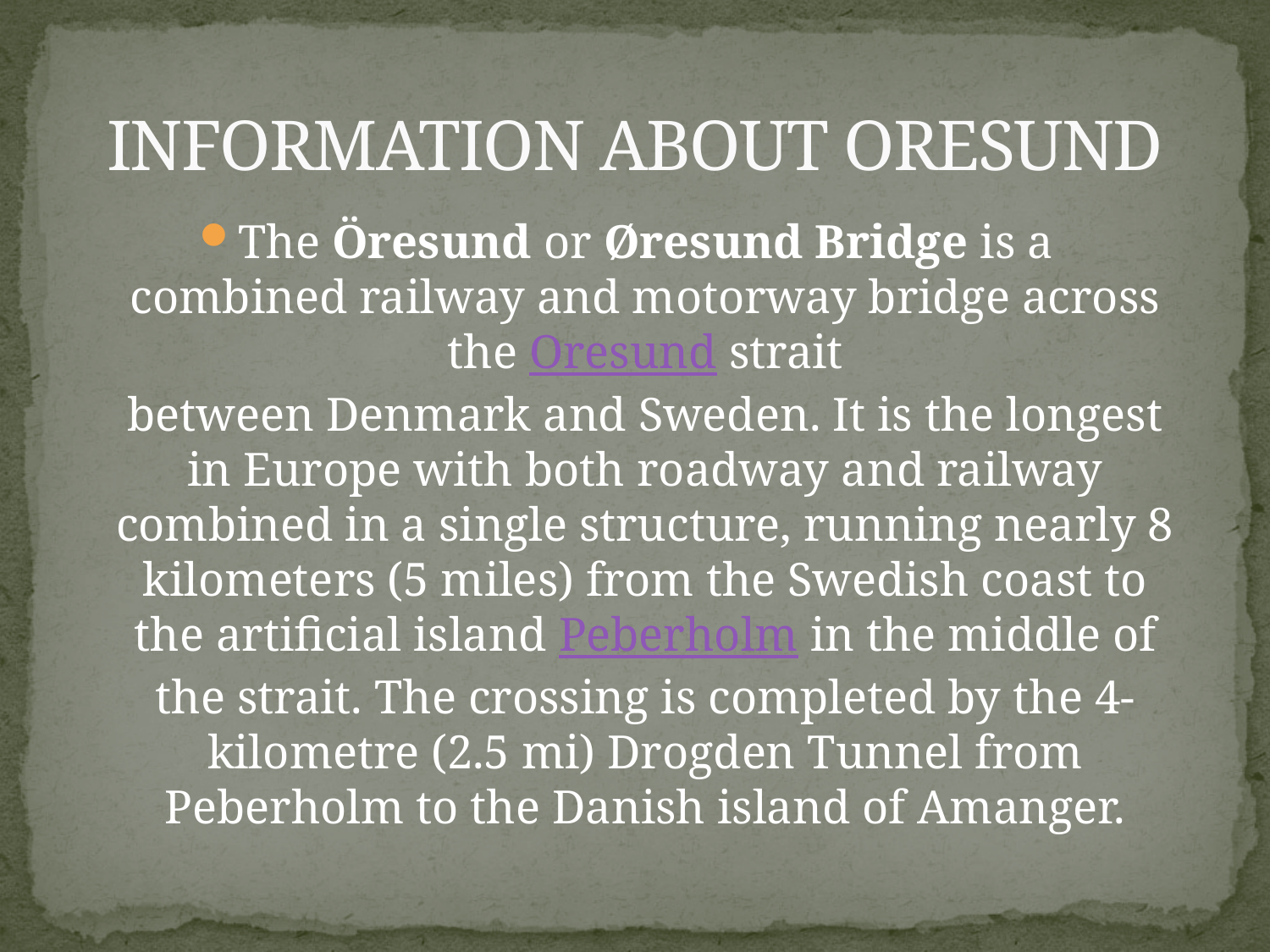

# INFORMATION ABOUT ORESUND
The Öresund or Øresund Bridge is a combined railway and motorway bridge across the Oresund strait between Denmark and Sweden. It is the longest in Europe with both roadway and railway combined in a single structure, running nearly 8 kilometers (5 miles) from the Swedish coast to the artificial island Peberholm in the middle of the strait. The crossing is completed by the 4-kilometre (2.5 mi) Drogden Tunnel from Peberholm to the Danish island of Amanger.